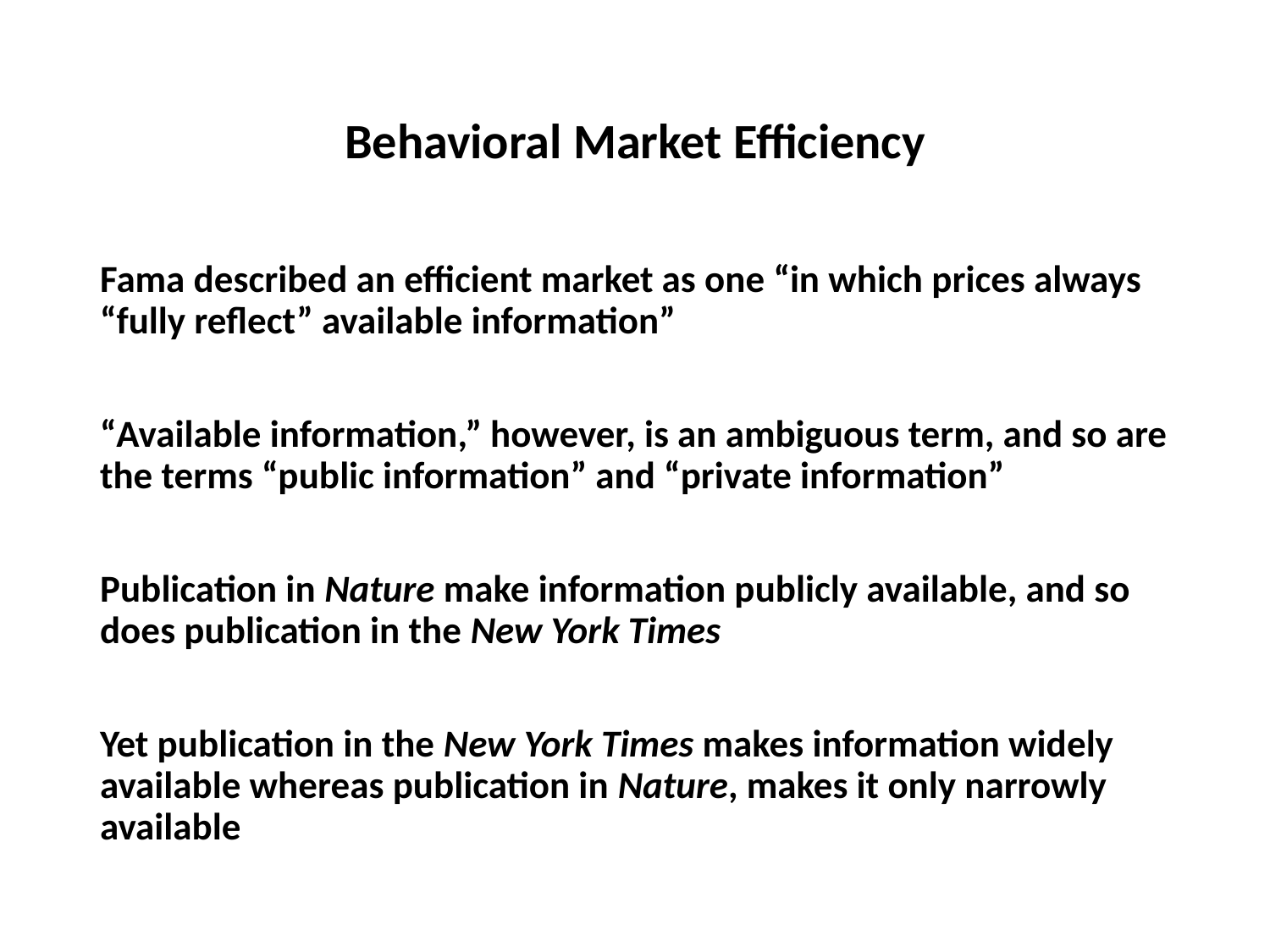

# Behavioral Market Efficiency
Fama described an efficient market as one “in which prices always “fully reflect” available information”

“Available information,” however, is an ambiguous term, and so are the terms “public information” and “private information”

Publication in Nature make information publicly available, and so does publication in the New York Times

Yet publication in the New York Times makes information widely available whereas publication in Nature, makes it only narrowly available